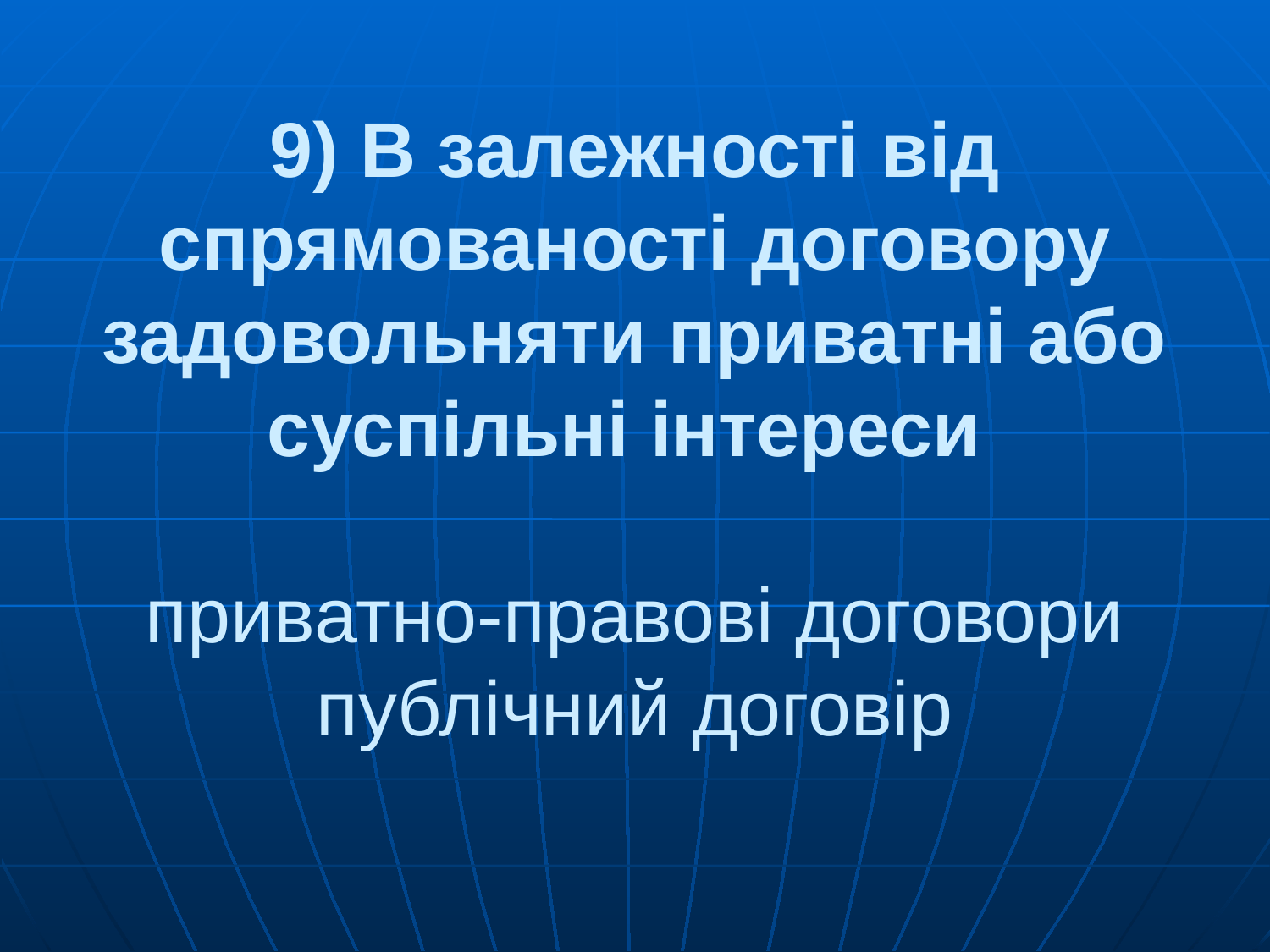

# 9) В залежності від спрямованості договору задовольняти приватні або суспільні інтереси приватно-правові договори публічний договір